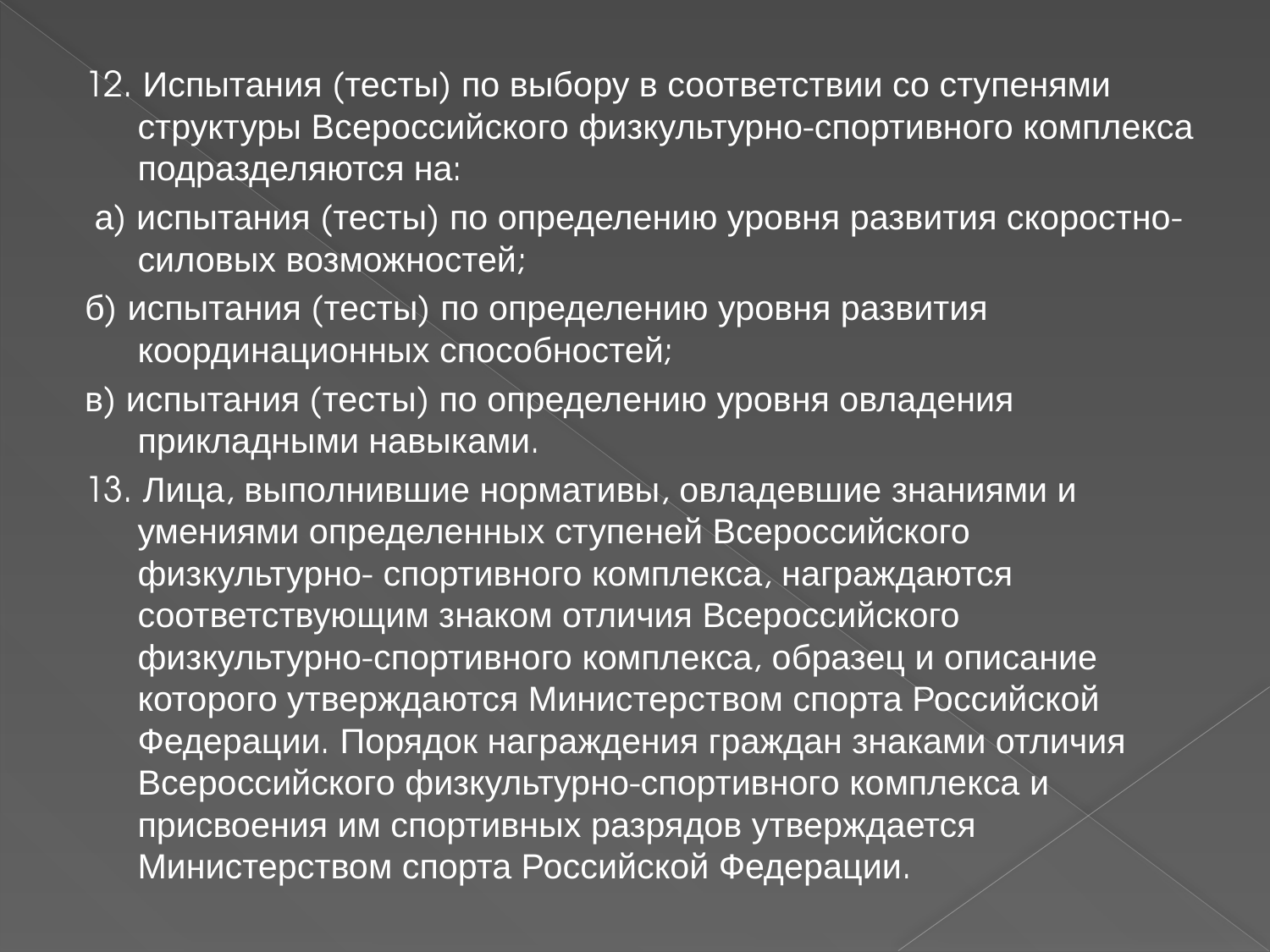

12. Испытания (тесты) по выбору в соответствии со ступенями структуры Всероссийского физкультурно-спортивного комплекса подразделяются на:
 а) испытания (тесты) по определению уровня развития скоростно- силовых возможностей;
б) испытания (тесты) по определению уровня развития координационных способностей;
в) испытания (тесты) по определению уровня овладения прикладными навыками.
13. Лица, выполнившие нормативы, овладевшие знаниями и умениями определенных ступеней Всероссийского физкультурно- спортивного комплекса, награждаются соответствующим знаком отличия Всероссийского физкультурно-спортивного комплекса, образец и описание которого утверждаются Министерством спорта Российской Федерации. Порядок награждения граждан знаками отличия Всероссийского физкультурно-спортивного комплекса и присвоения им спортивных разрядов утверждается Министерством спорта Российской Федерации.